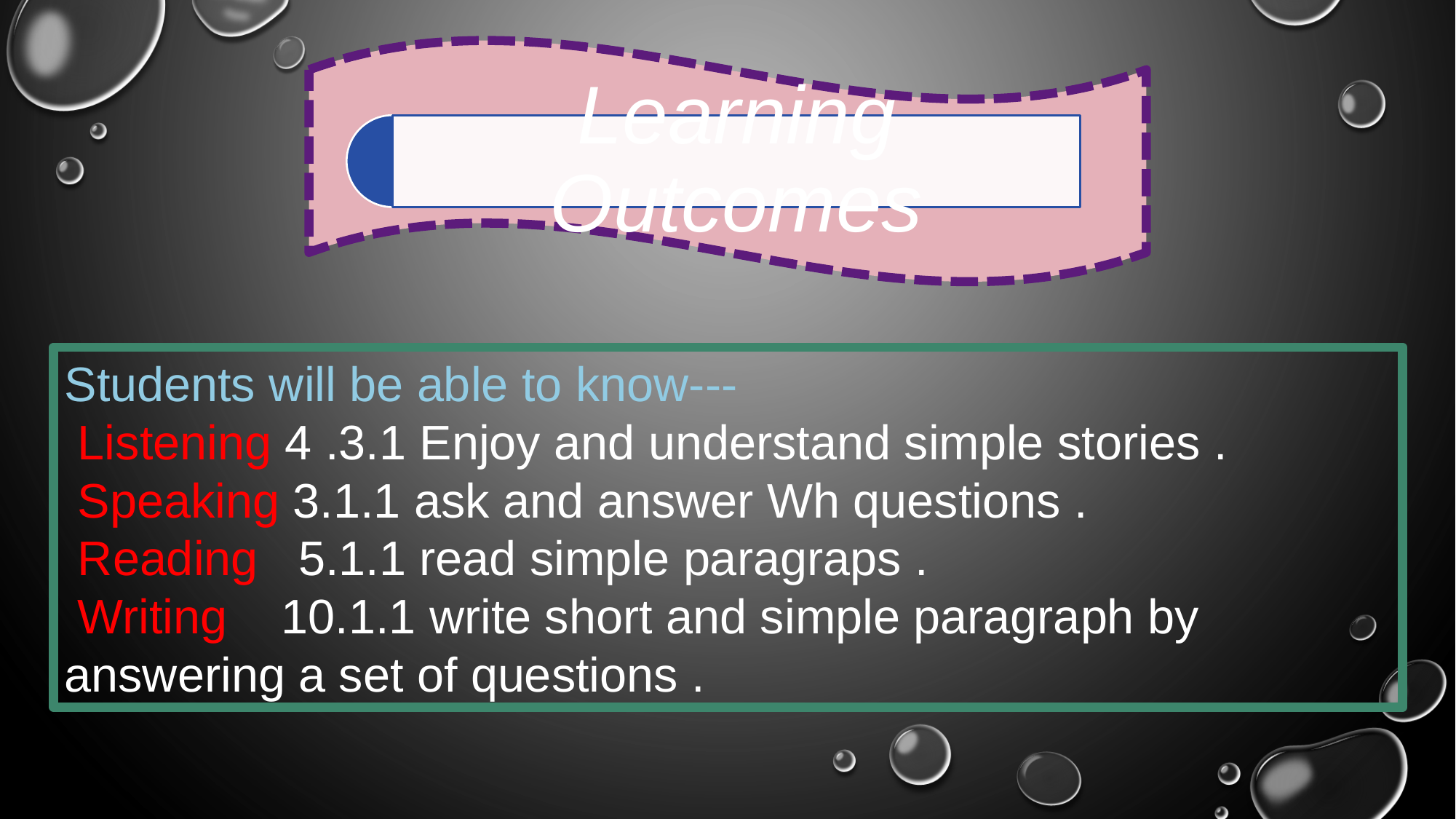

Learning Outcomes
Students will be able to know---
 Listening 4 .3.1 Enjoy and understand simple stories .
 Speaking 3.1.1 ask and answer Wh questions .
 Reading   5.1.1 read simple paragraps .
 Writing    10.1.1 write short and simple paragraph by answering a set of questions .